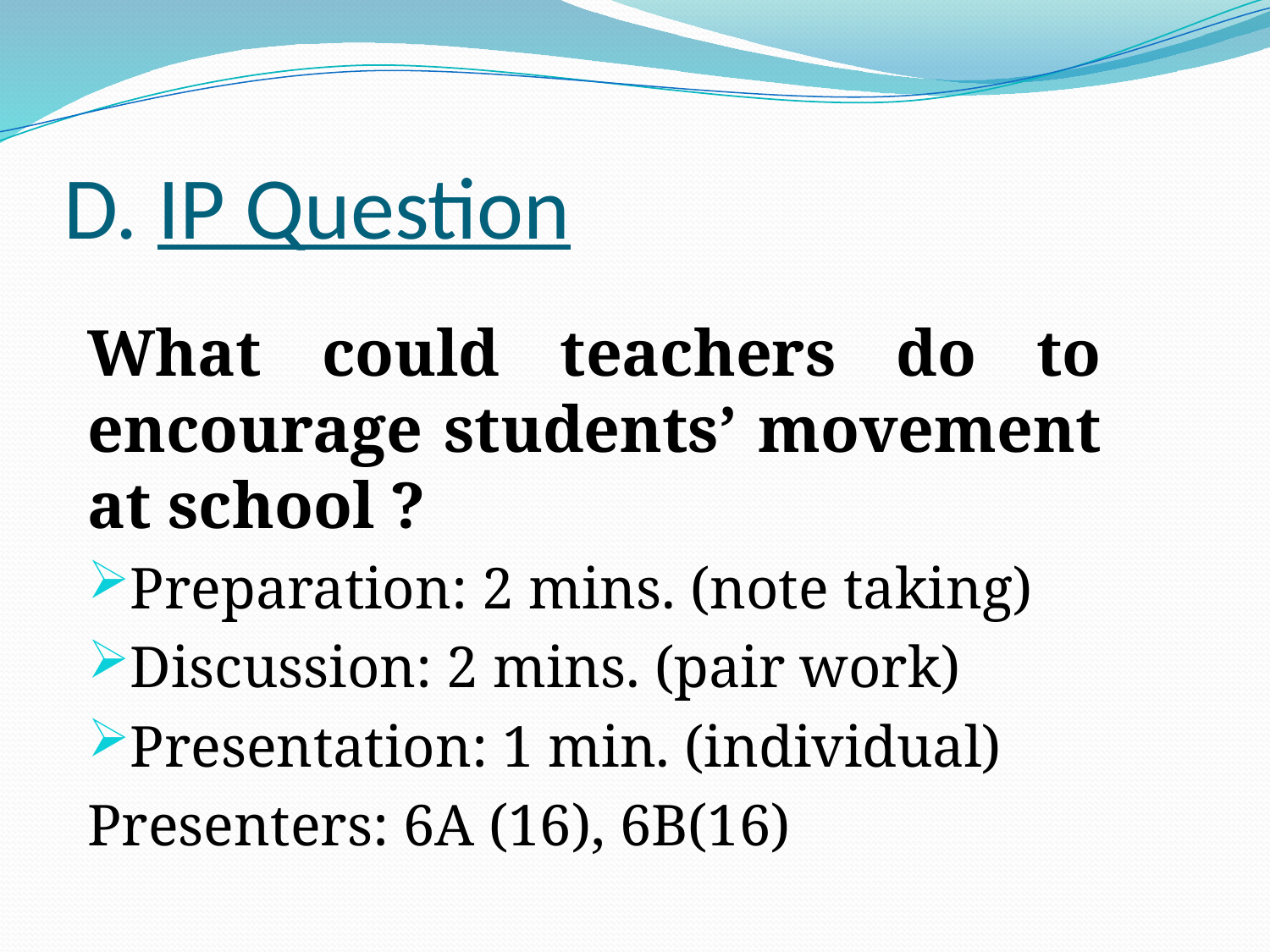

# D. IP Question
What could teachers do to encourage students’ movement at school ?
Preparation: 2 mins. (note taking)
Discussion: 2 mins. (pair work)
Presentation: 1 min. (individual)
Presenters: 6A (16), 6B(16)